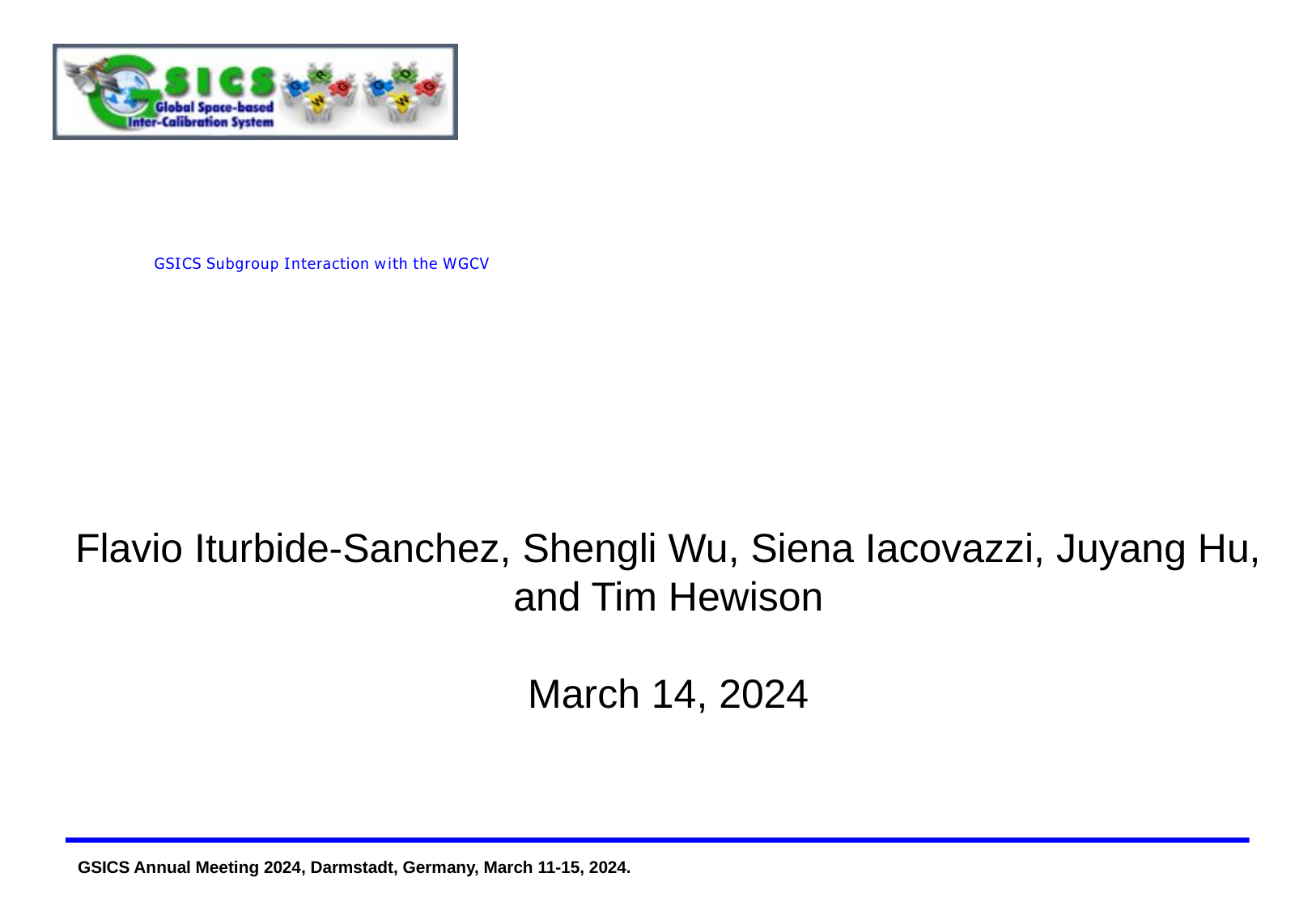

GSICS Subgroup Interaction with the WGCV
Flavio Iturbide-Sanchez, Shengli Wu, Siena Iacovazzi, Juyang Hu, and Tim Hewison

March 14, 2024
1